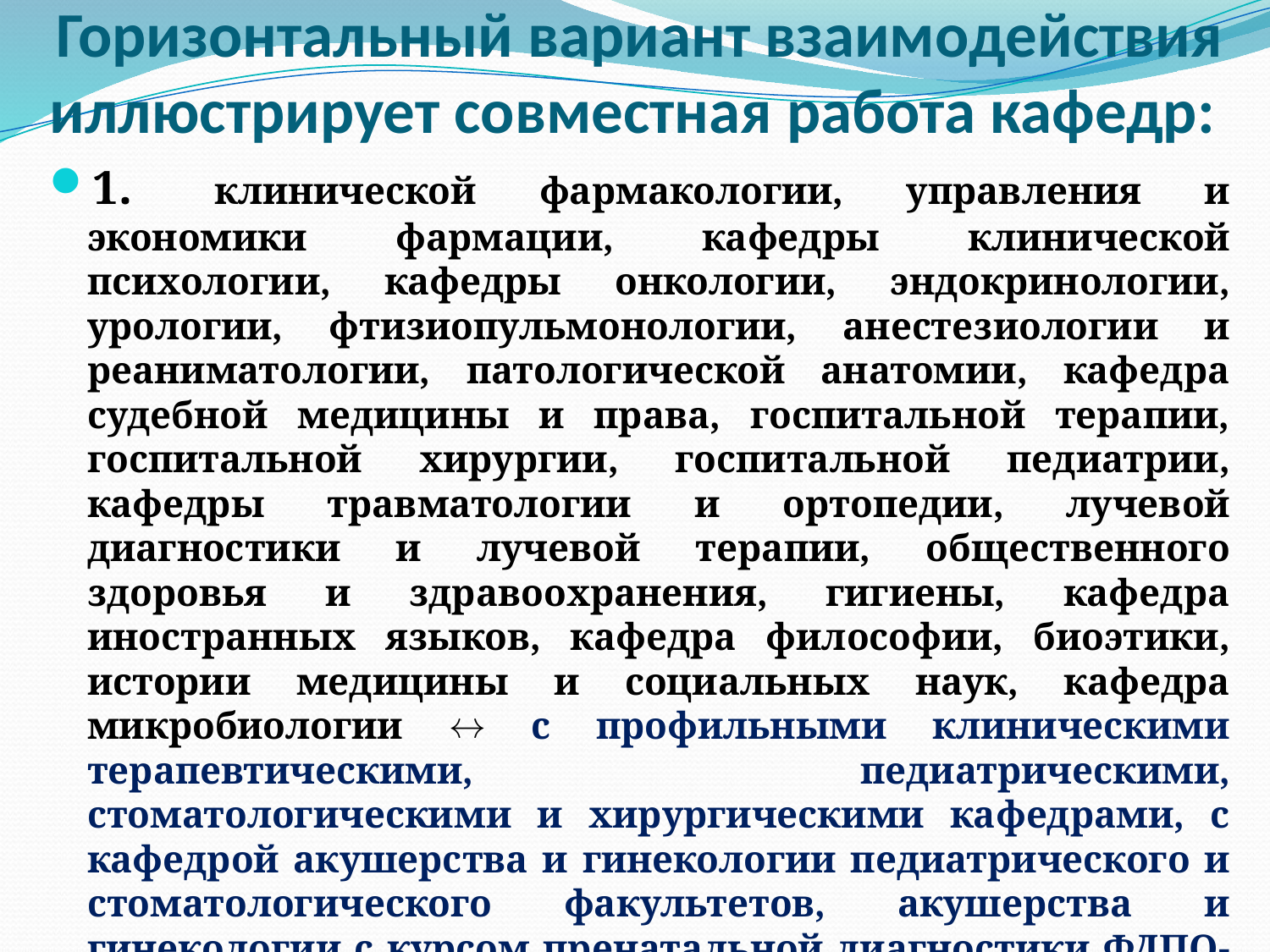

# Горизонтальный вариант взаимодействия иллюстрирует совместная работа кафедр:
1.	клинической фармакологии, управления и экономики фармации, кафедры клинической психологии, кафедры онкологии, эндокринологии, урологии, фтизиопульмонологии, анестезиологии и реаниматологии, патологической анатомии, кафедра судебной медицины и права, госпитальной терапии, госпитальной хирургии, госпитальной педиатрии, кафедры травматологии и ортопедии, лучевой диагностики и лучевой терапии, общественного здоровья и здравоохранения, гигиены, кафедра иностранных языков, кафедра философии, биоэтики, истории медицины и социальных наук, кафедра микробиологии ↔ с профильными клиническими терапевтическими, педиатрическими, стоматологическими и хирургическими кафедрами, с кафедрой акушерства и гинекологии педиатрического и стоматологического факультетов, акушерства и гинекологии с курсом пренатальной диагностики ФДПО- руководителями практики